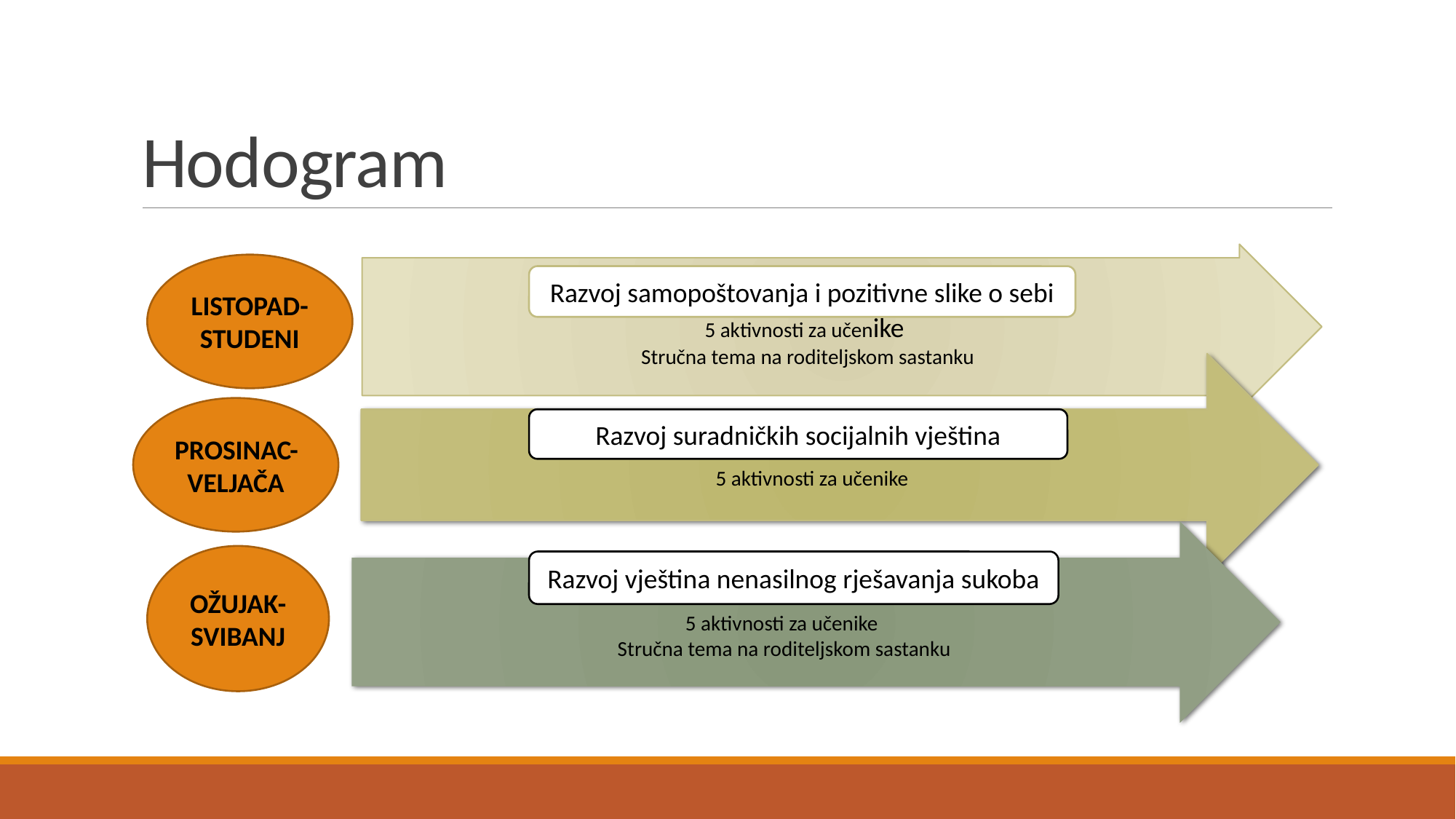

# Hodogram

5 aktivnosti za učenike
Stručna tema na roditeljskom sastanku
LISTOPAD-STUDENI
Razvoj samopoštovanja i pozitivne slike o sebi

5 aktivnosti za učenike
PROSINAC-VELJAČA
Razvoj suradničkih socijalnih vještina

5 aktivnosti za učenike
Stručna tema na roditeljskom sastanku
OŽUJAK-SVIBANJ
Razvoj vještina nenasilnog rješavanja sukoba